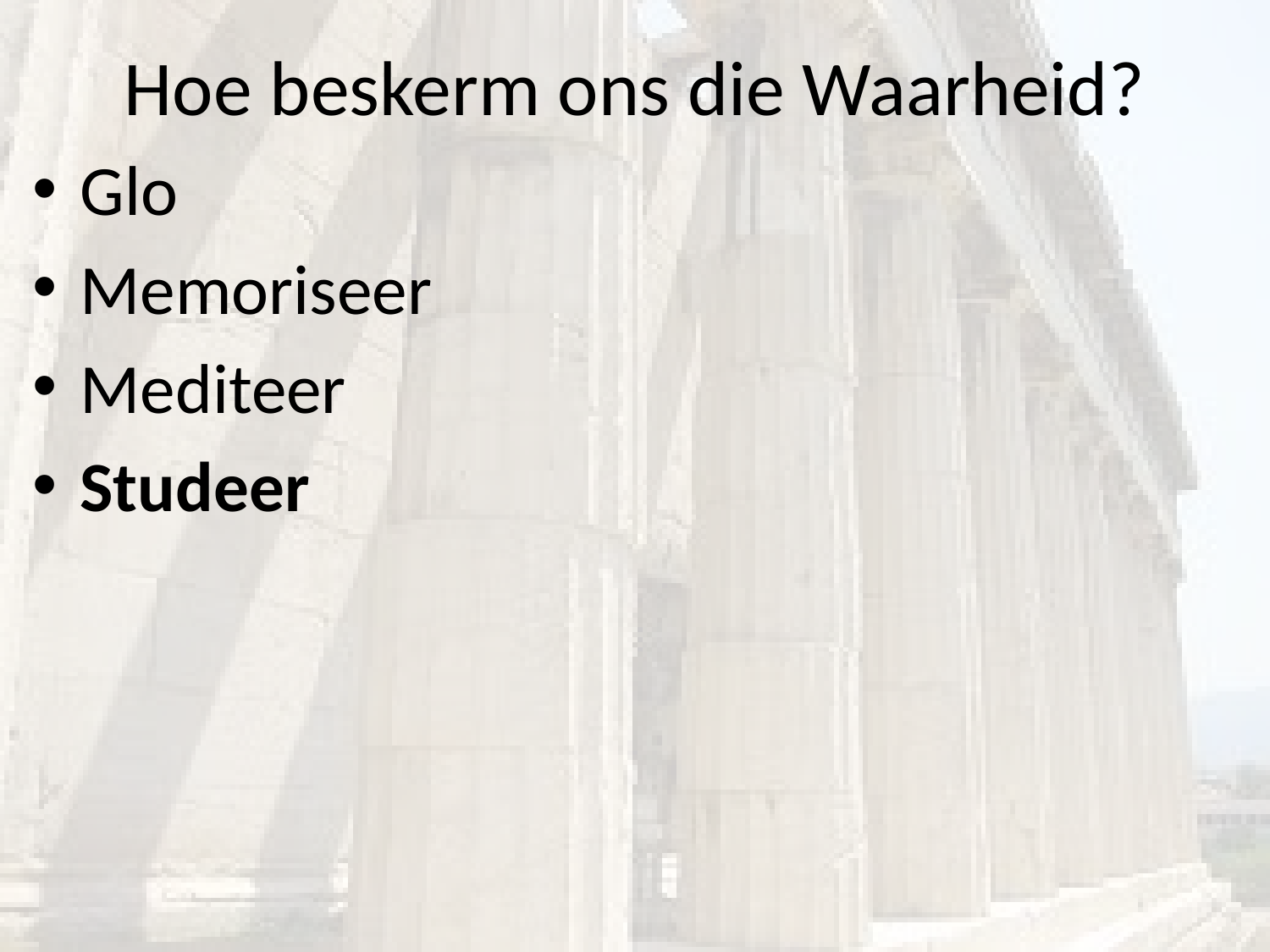

# Hoe beskerm ons die Waarheid?
Glo
Memoriseer
Mediteer
Studeer